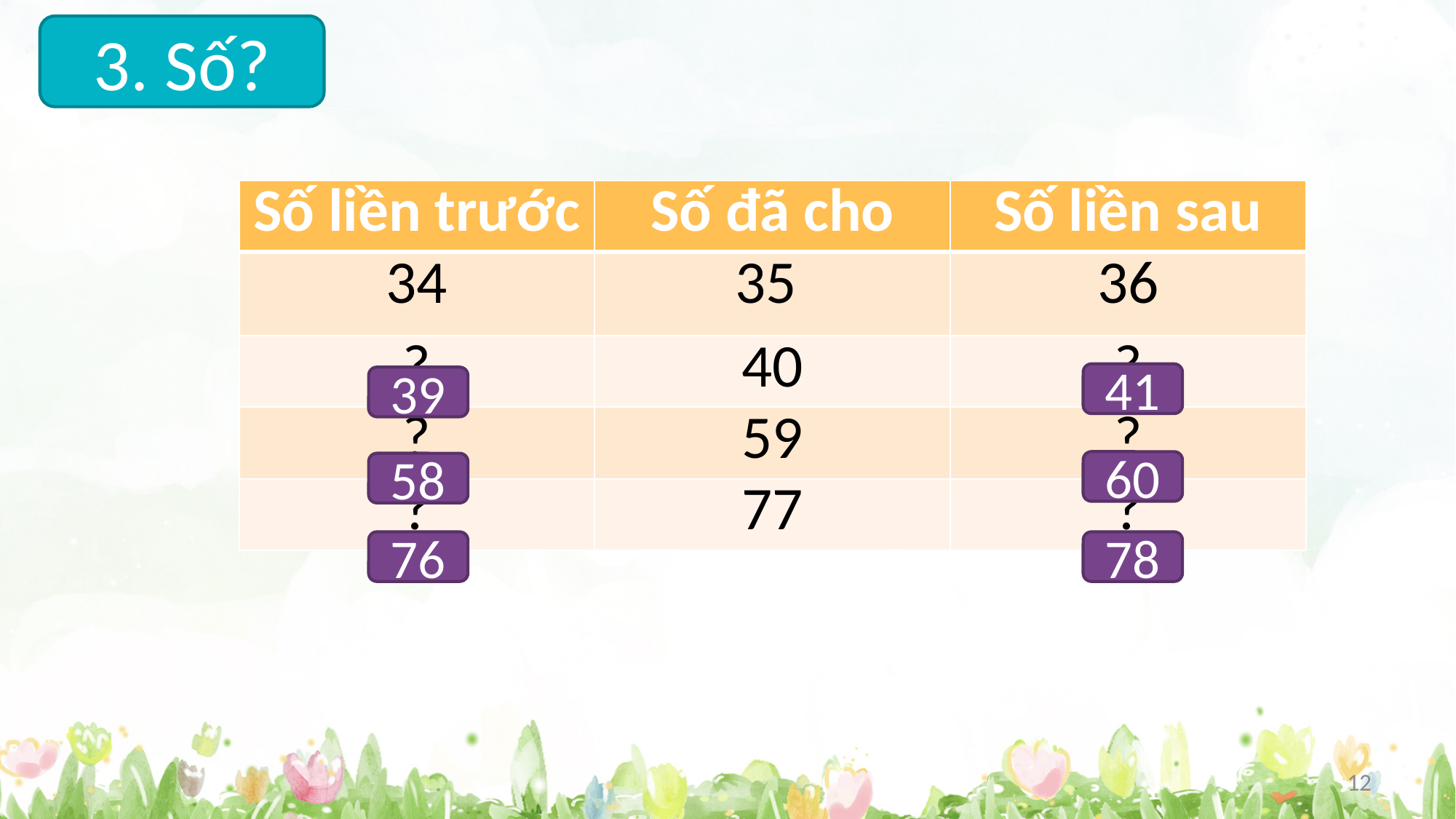

3. Số?
| Số liền trước | Số đã cho | Số liền sau |
| --- | --- | --- |
| 34 | 35 | 36 |
| ? | 40 | ? |
| ? | 59 | ? |
| ? | 77 | ? |
41
39
60
58
76
78
12